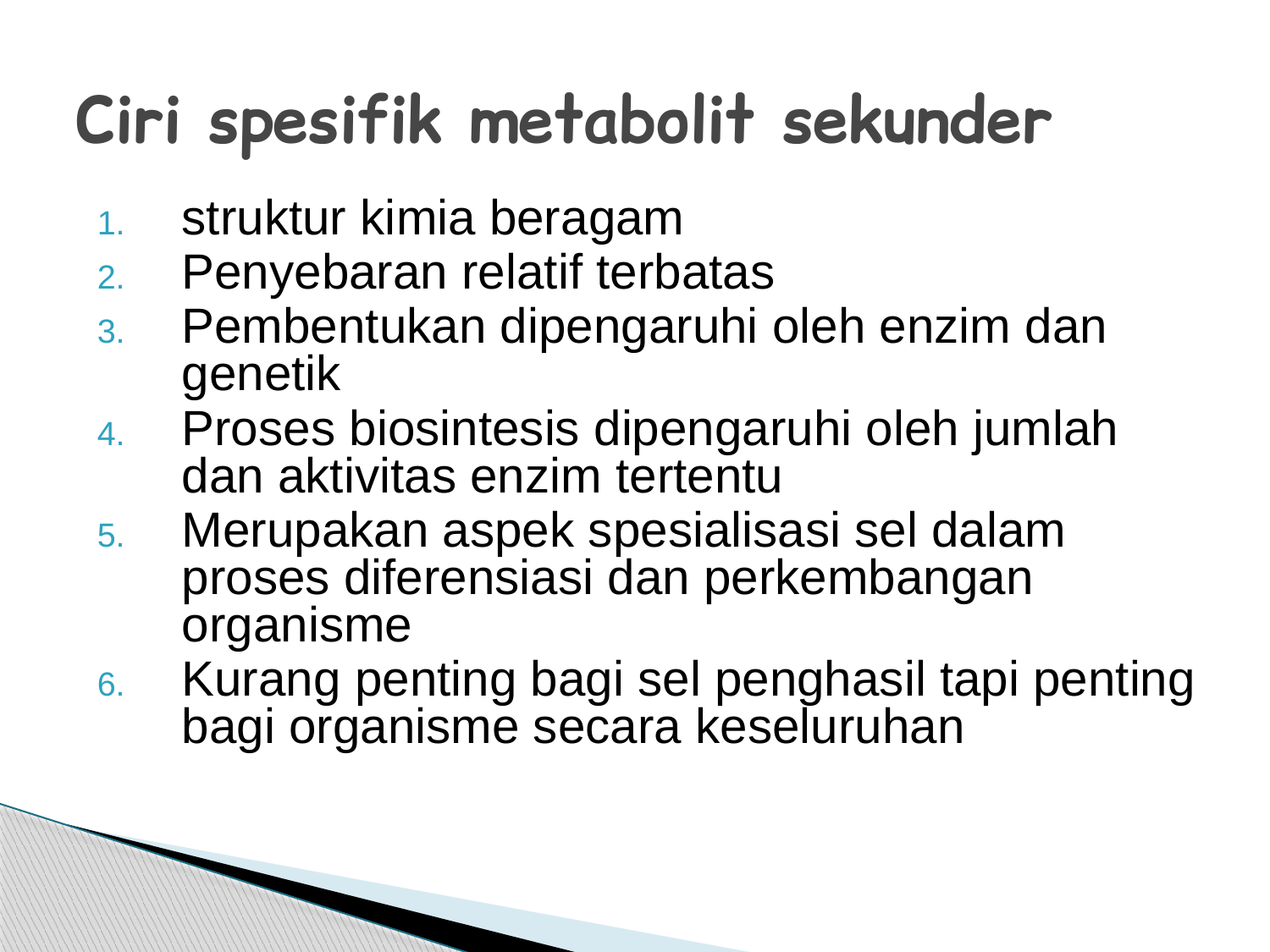

# Ciri spesifik metabolit sekunder
struktur kimia beragam
Penyebaran relatif terbatas
Pembentukan dipengaruhi oleh enzim dan genetik
Proses biosintesis dipengaruhi oleh jumlah dan aktivitas enzim tertentu
Merupakan aspek spesialisasi sel dalam proses diferensiasi dan perkembangan organisme
Kurang penting bagi sel penghasil tapi penting bagi organisme secara keseluruhan